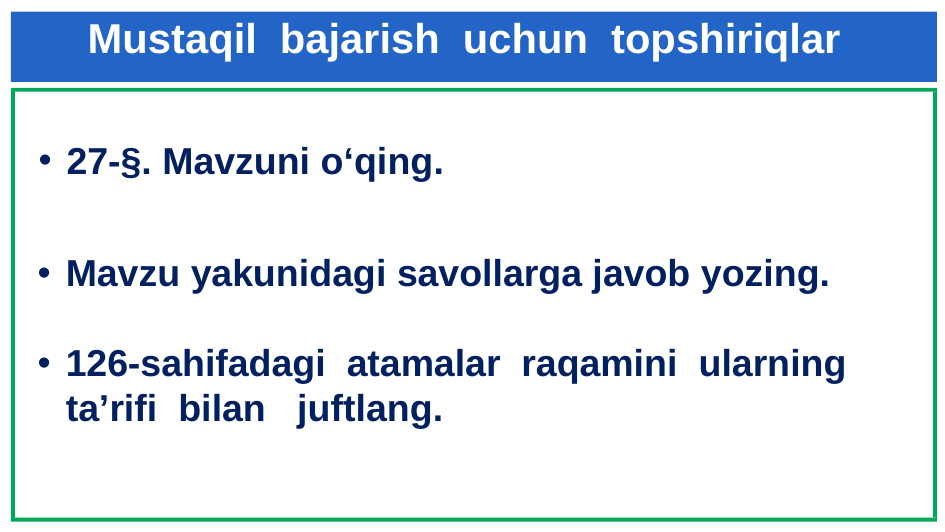

Mustaqil  bajarish  uchun  topshiriqlar
27-§. Mavzuni o‘qing.
Mavzu yakunidagi savollarga javob yozing.

126-sahifadagi  atamalar  raqamini  ularning ta’rifi  bilan   juftlang.